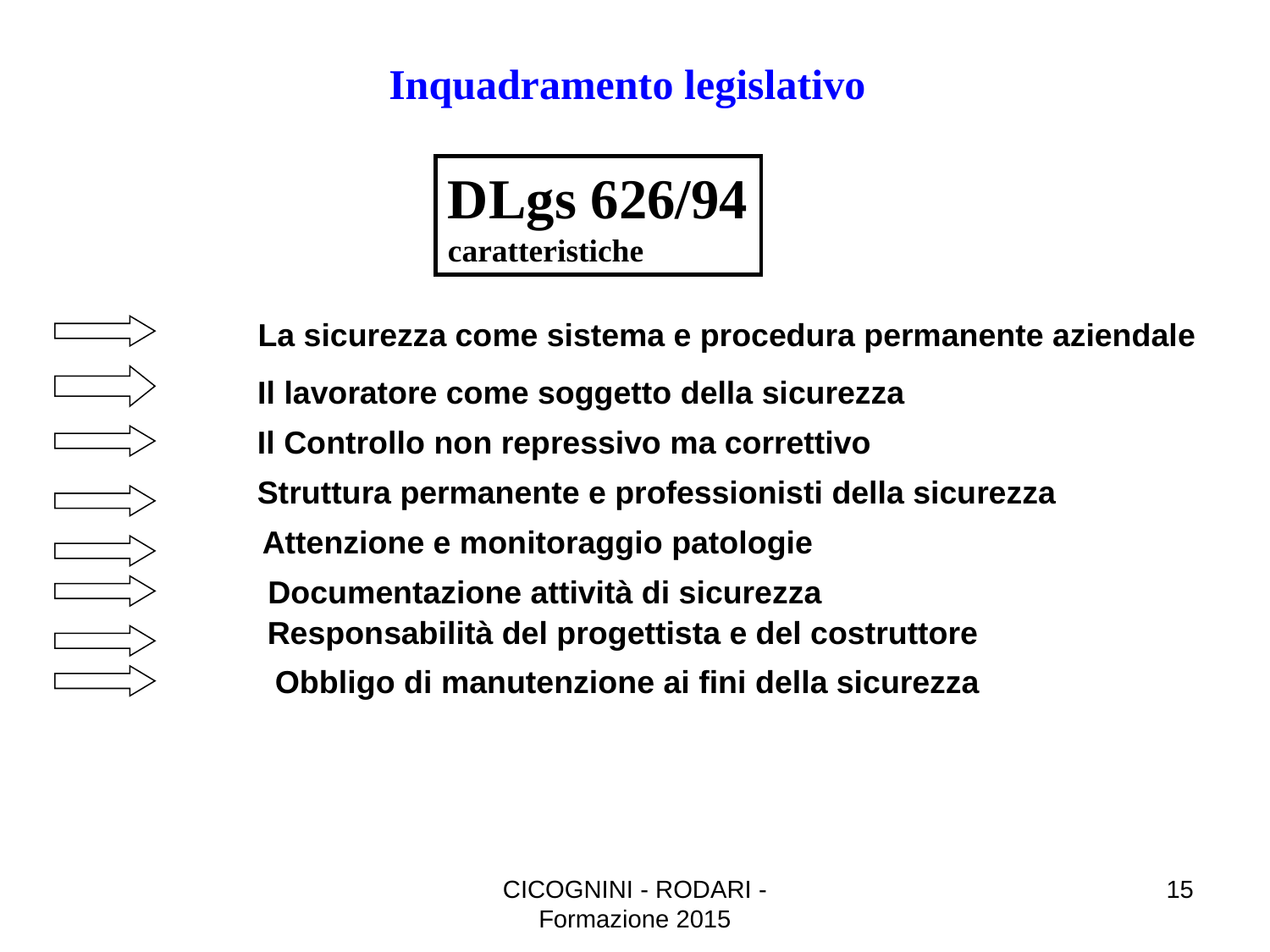

Inquadramento legislativo
DLgs 626/94
caratteristiche
La sicurezza come sistema e procedura permanente aziendale

Il lavoratore come soggetto della sicurezza
Il Controllo non repressivo ma correttivo

Struttura permanente e professionisti della sicurezza

Attenzione e monitoraggio patologie

Documentazione attività di sicurezza

Responsabilità del progettista e del costruttore

Obbligo di manutenzione ai fini della sicurezza

CICOGNINI - RODARI - Formazione 2015
15